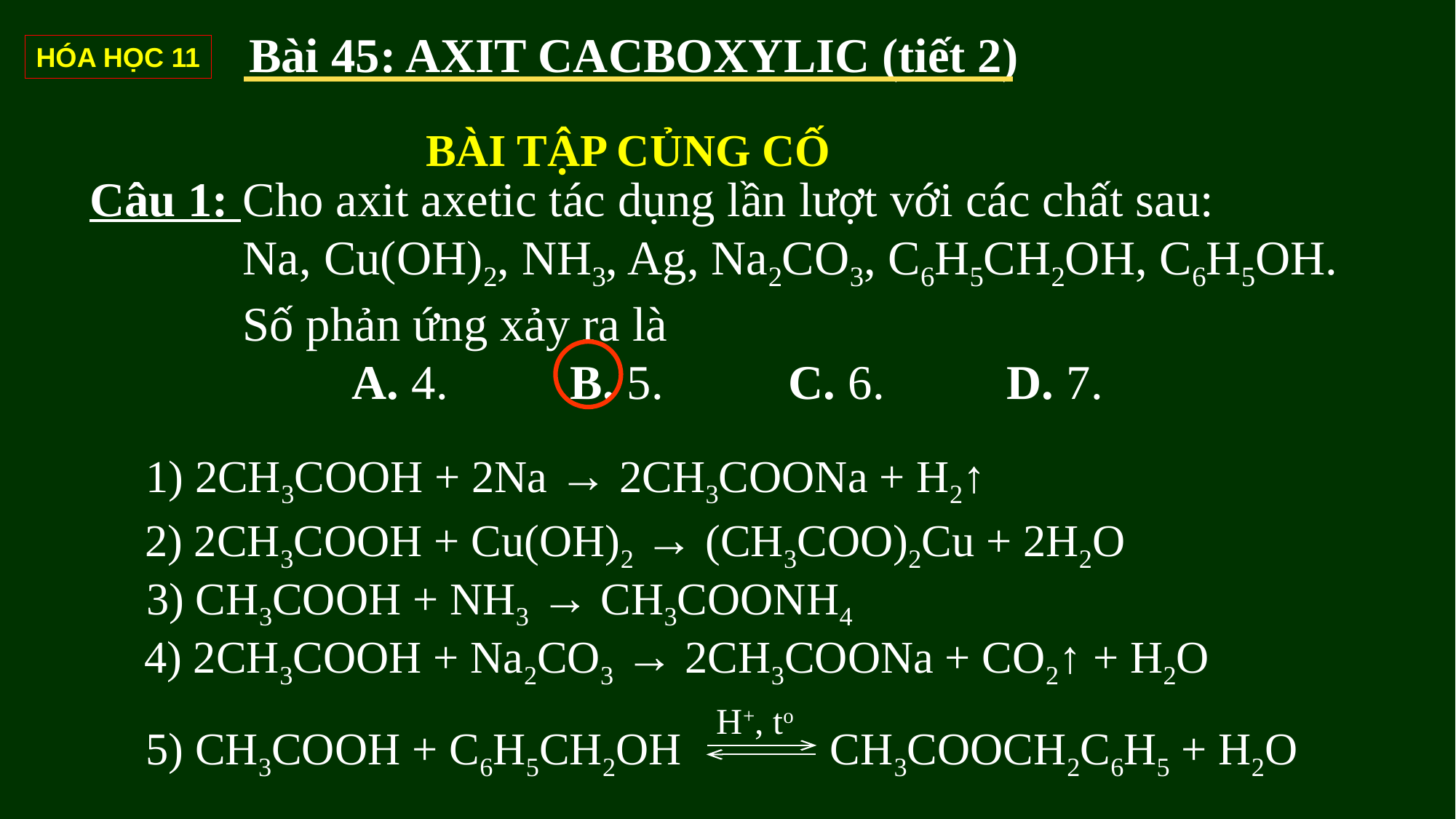

Bài 45: AXIT CACBOXYLIC (tiết 2)
HÓA HỌC 11
BÀI TẬP CỦNG CỐ
Câu 1:
Cho axit axetic tác dụng lần lượt với các chất sau:
Na, Cu(OH)2, NH3, Ag, Na2CO3, C6H5CH2OH, C6H5OH.
Số phản ứng xảy ra là
	A. 4.		B. 5.		C. 6.		D. 7.

1) 2CH3COOH + 2Na → 2CH3COONa + H2↑
2) 2CH3COOH + Cu(OH)2 → (CH3COO)2Cu + 2H2O
3) CH3COOH + NH3 → CH3COONH4
4) 2CH3COOH + Na2CO3 → 2CH3COONa + CO2↑ + H2O
H+, to
5) CH3COOH + C6H5CH2OH             CH3COOCH2C6H5 + H2O